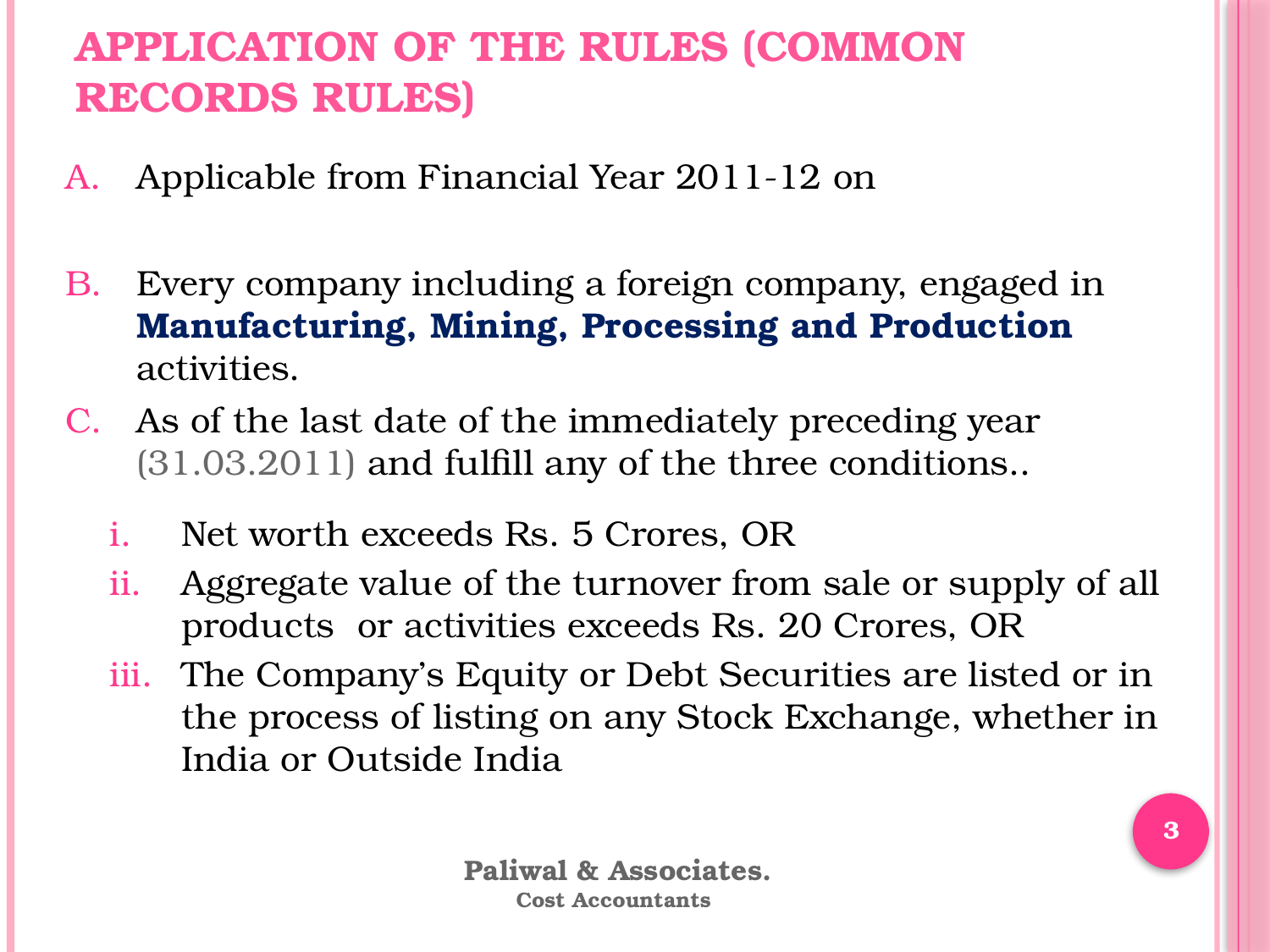

# Application of the Rules (Common Records Rules)
Applicable from Financial Year 2011-12 on

Every company including a foreign company, engaged in Manufacturing, Mining, Processing and Production activities.
As of the last date of the immediately preceding year (31.03.2011) and fulfill any of the three conditions..
Net worth exceeds Rs. 5 Crores, OR
Aggregate value of the turnover from sale or supply of all products  or activities exceeds Rs. 20 Crores, OR
The Company’s Equity or Debt Securities are listed or in the process of listing on any Stock Exchange, whether in India or Outside India

3
 Paliwal & Associates.
Cost Accountants